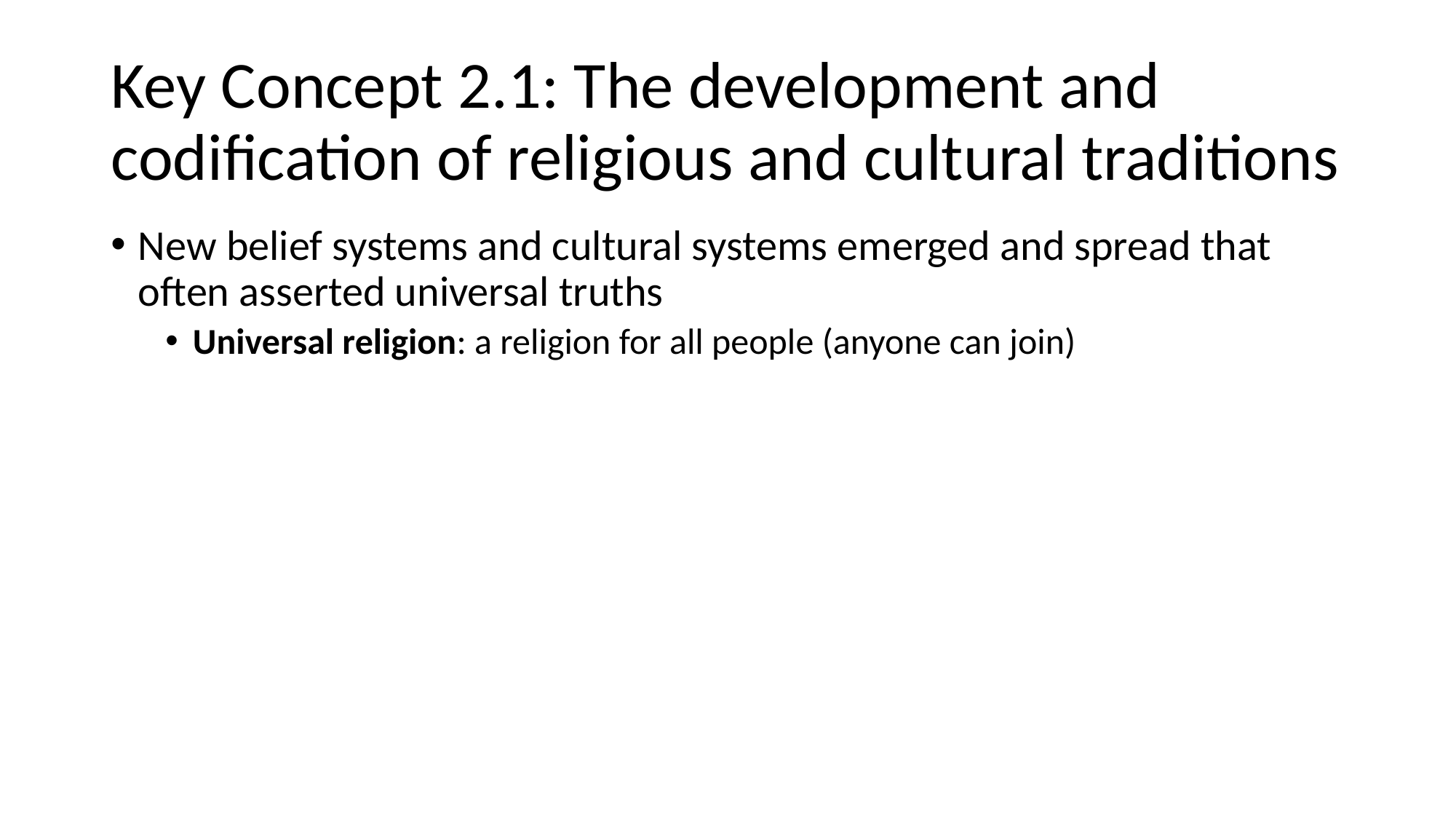

# Key Concept 2.1: The development and codification of religious and cultural traditions
New belief systems and cultural systems emerged and spread that often asserted universal truths
Universal religion: a religion for all people (anyone can join)